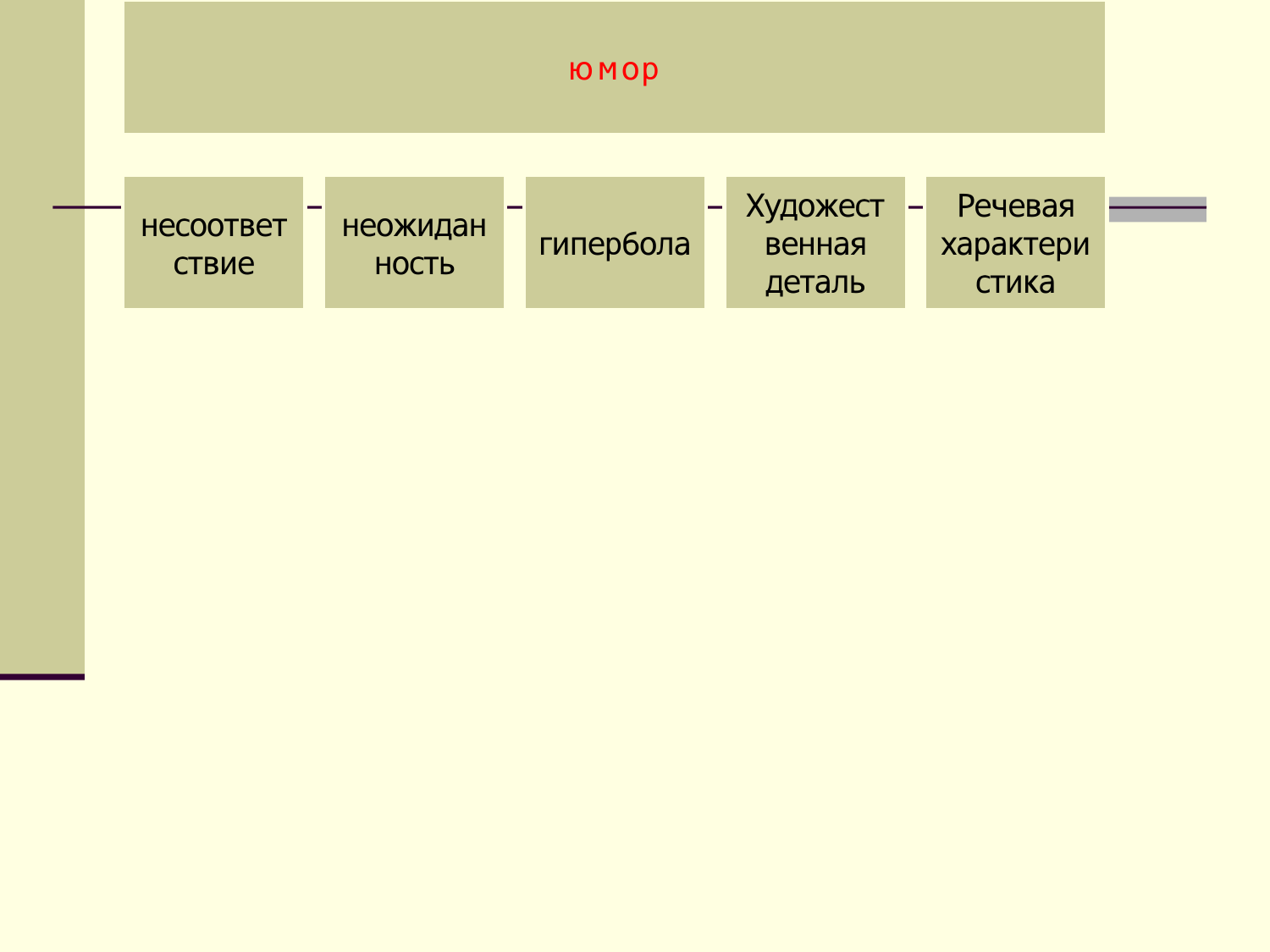

юмор
несоответствие
неожиданность
гипербола
Художественная
деталь
Речевая
характеристика